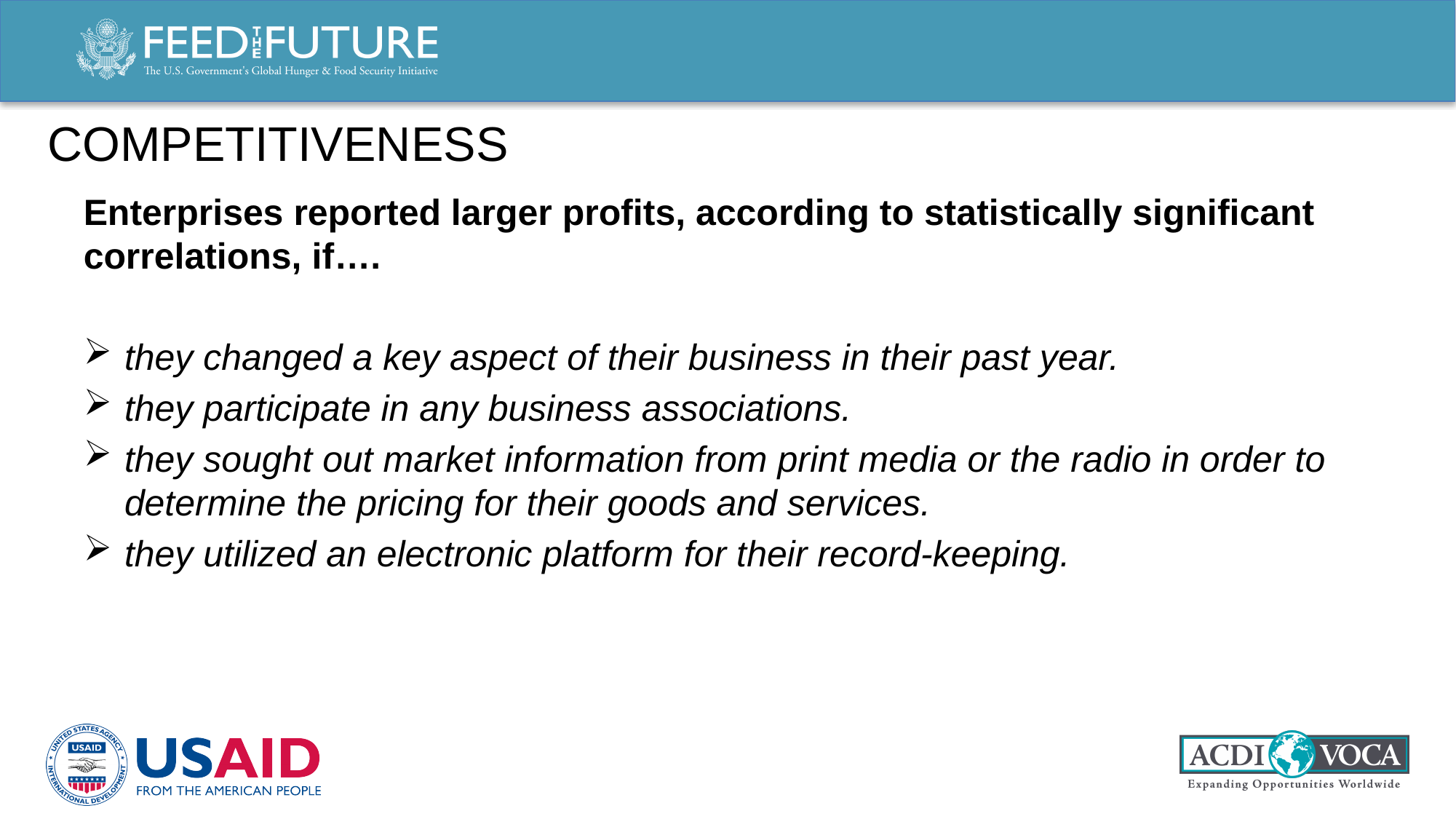

# Competitiveness
Enterprises reported larger profits, according to statistically significant correlations, if….

they changed a key aspect of their business in their past year.
they participate in any business associations.
they sought out market information from print media or the radio in order to determine the pricing for their goods and services.
they utilized an electronic platform for their record-keeping.